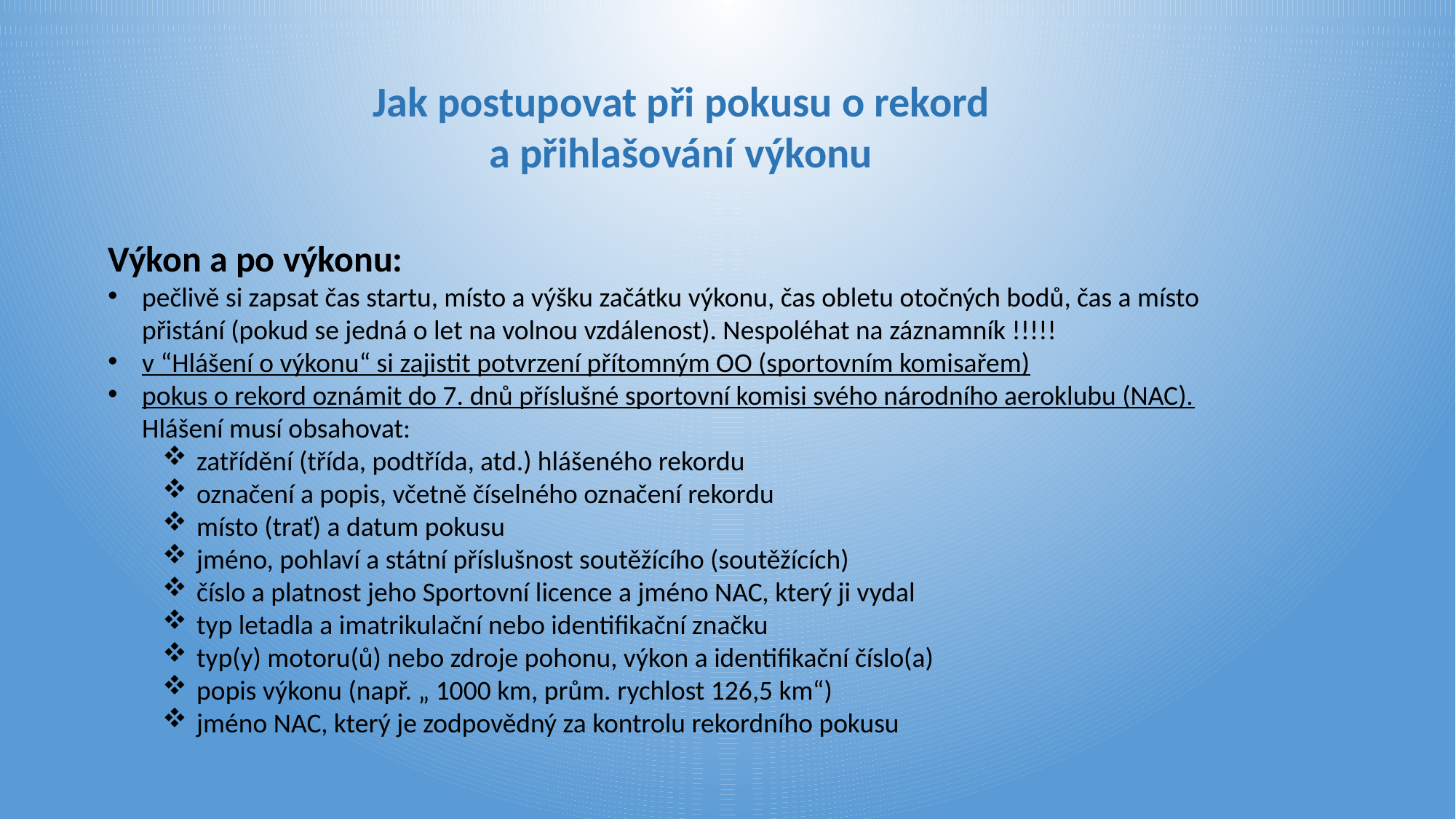

Jak postupovat při pokusu o rekord a přihlašování výkonu
Výkon a po výkonu:
pečlivě si zapsat čas startu, místo a výšku začátku výkonu, čas obletu otočných bodů, čas a místo přistání (pokud se jedná o let na volnou vzdálenost). Nespoléhat na záznamník !!!!!
v “Hlášení o výkonu“ si zajistit potvrzení přítomným OO (sportovním komisařem)
pokus o rekord oznámit do 7. dnů příslušné sportovní komisi svého národního aeroklubu (NAC). Hlášení musí obsahovat:
zatřídění (třída, podtřída, atd.) hlášeného rekordu
označení a popis, včetně číselného označení rekordu
místo (trať) a datum pokusu
jméno, pohlaví a státní příslušnost soutěžícího (soutěžících)
číslo a platnost jeho Sportovní licence a jméno NAC, který ji vydal
typ letadla a imatrikulační nebo identifikační značku
typ(y) motoru(ů) nebo zdroje pohonu, výkon a identifikační číslo(a)
popis výkonu (např. „ 1000 km, prům. rychlost 126,5 km“)
jméno NAC, který je zodpovědný za kontrolu rekordního pokusu